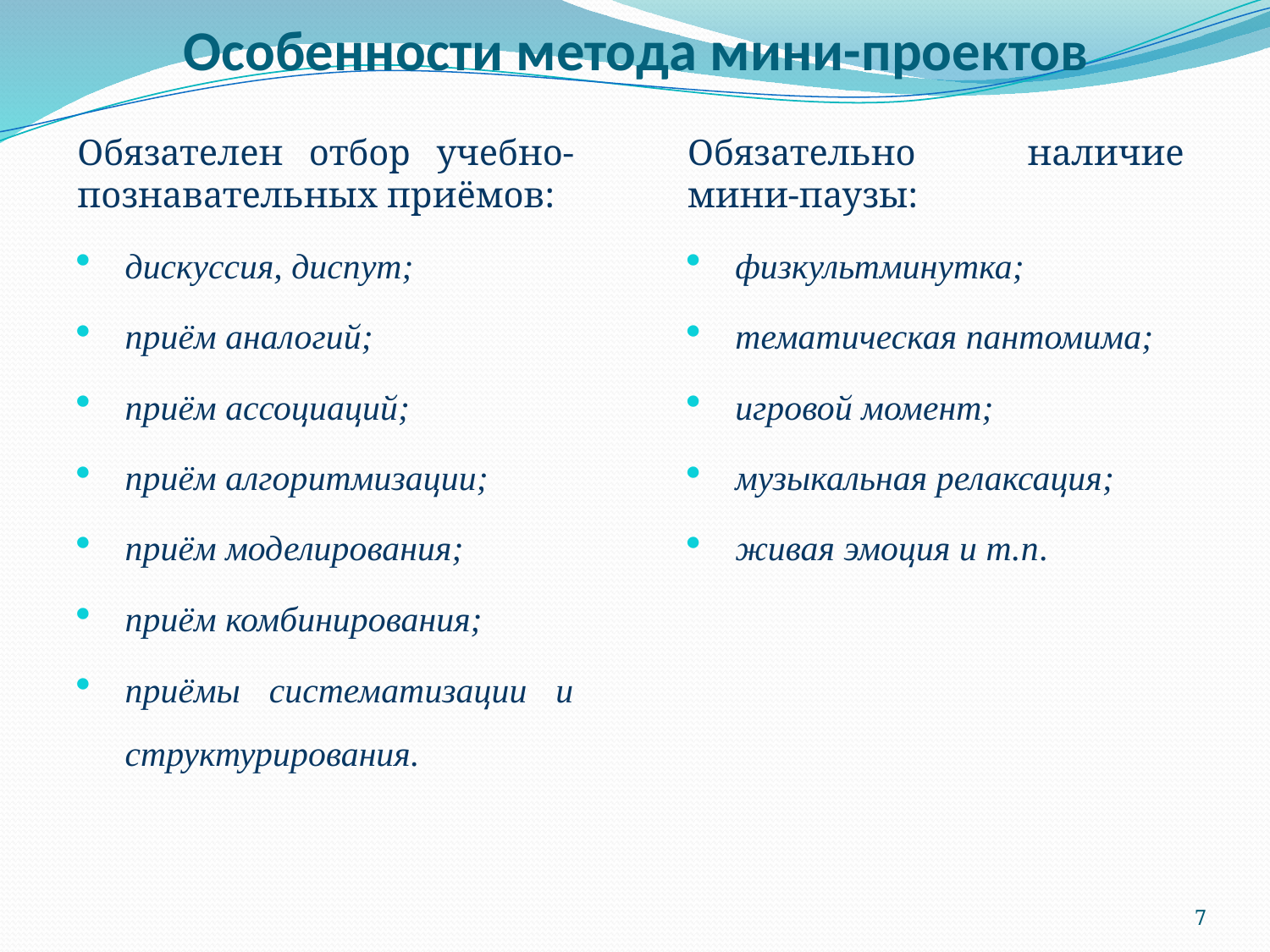

Особенности метода мини-проектов
Обязательно наличие мини-паузы:
физкультминутка;
тематическая пантомима;
игровой момент;
музыкальная релаксация;
живая эмоция и т.п.

Обязателен отбор учебно-познавательных приёмов:
дискуссия, диспут;
приём аналогий;
приём ассоциаций;
приём алгоритмизации;
приём моделирования;
приём комбинирования;
приёмы систематизации и структурирования.

7